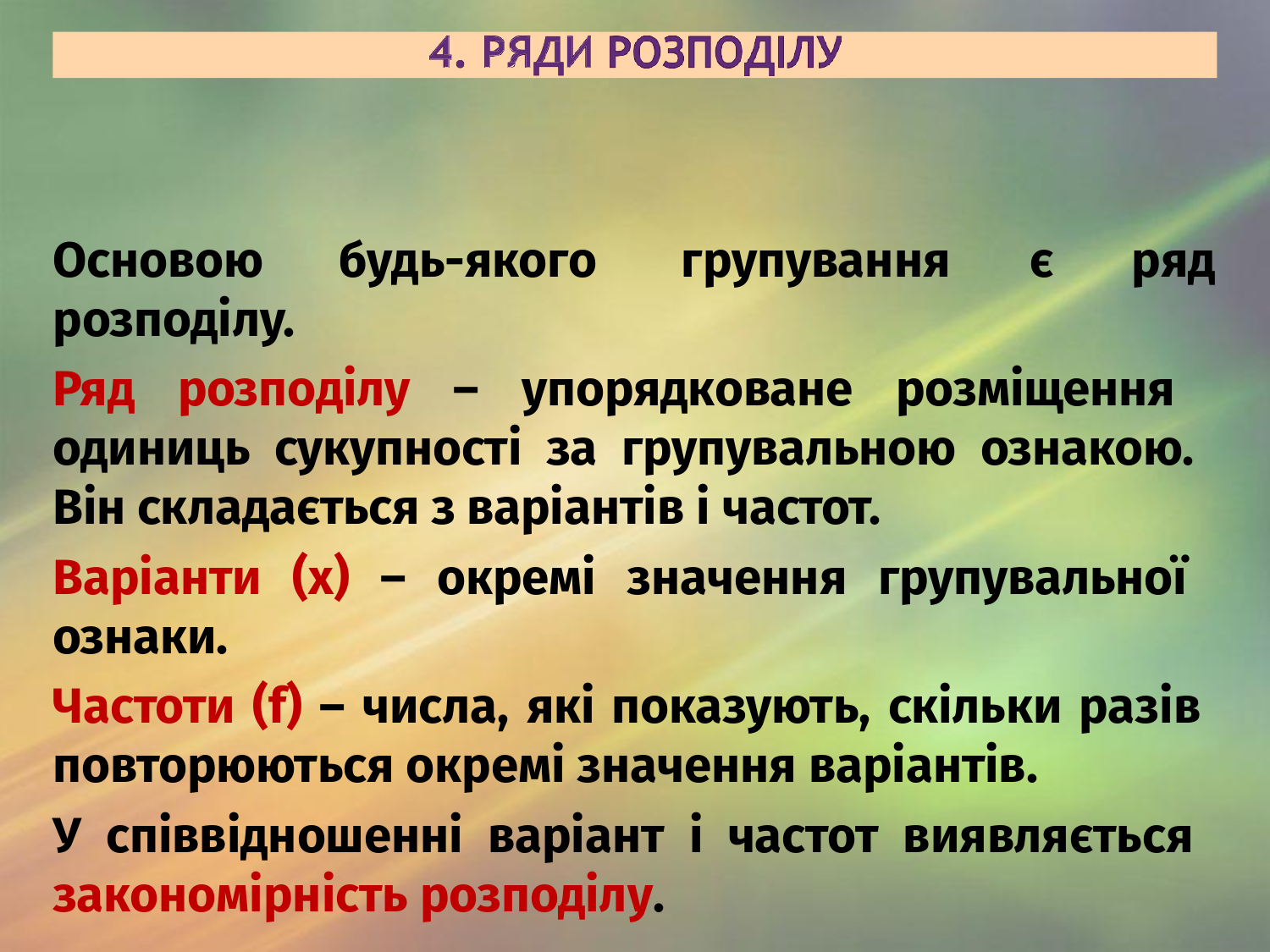

Основою
розподілу.
# будь-якого	групування	є	ряд
Ряд розподілу – упорядковане розміщення  одиниць сукупності за групувальною ознакою.  Він складається з варіантів і частот.
Варіанти (х) – окремі значення групувальної  ознаки.
Частоти (f) – числа, які показують, скільки разів  повторюються окремі значення варіантів.
У співвідношенні варіант і частот виявляється  закономірність розподілу.